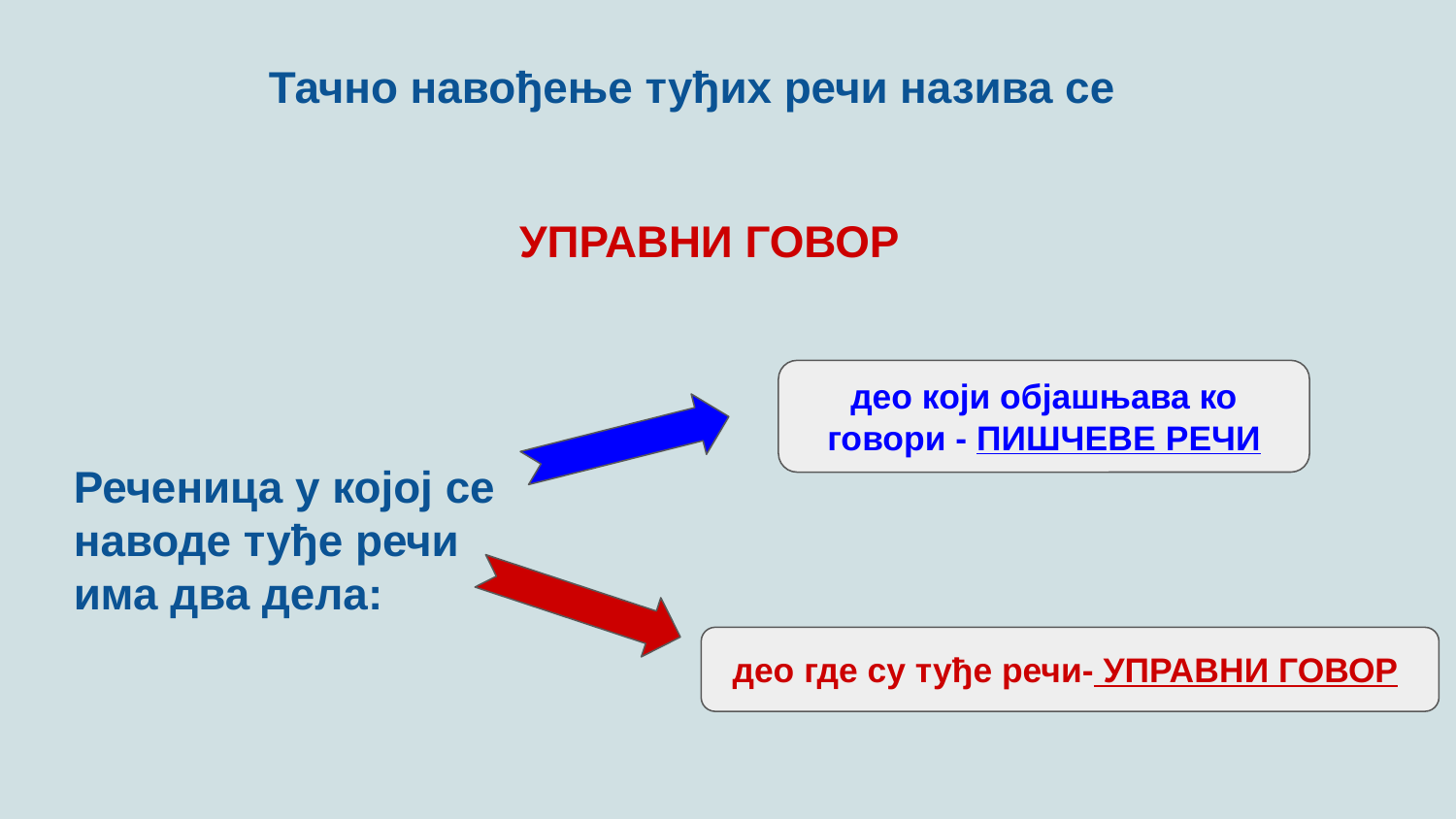

Тачно навођење туђих речи назива се
УПРАВНИ ГОВОР
део који објашњава ко говори - ПИШЧЕВЕ РЕЧИ

Реченица у којој се наводе туђе речи има два дела:

део где су туђе речи- УПРАВНИ ГОВОР